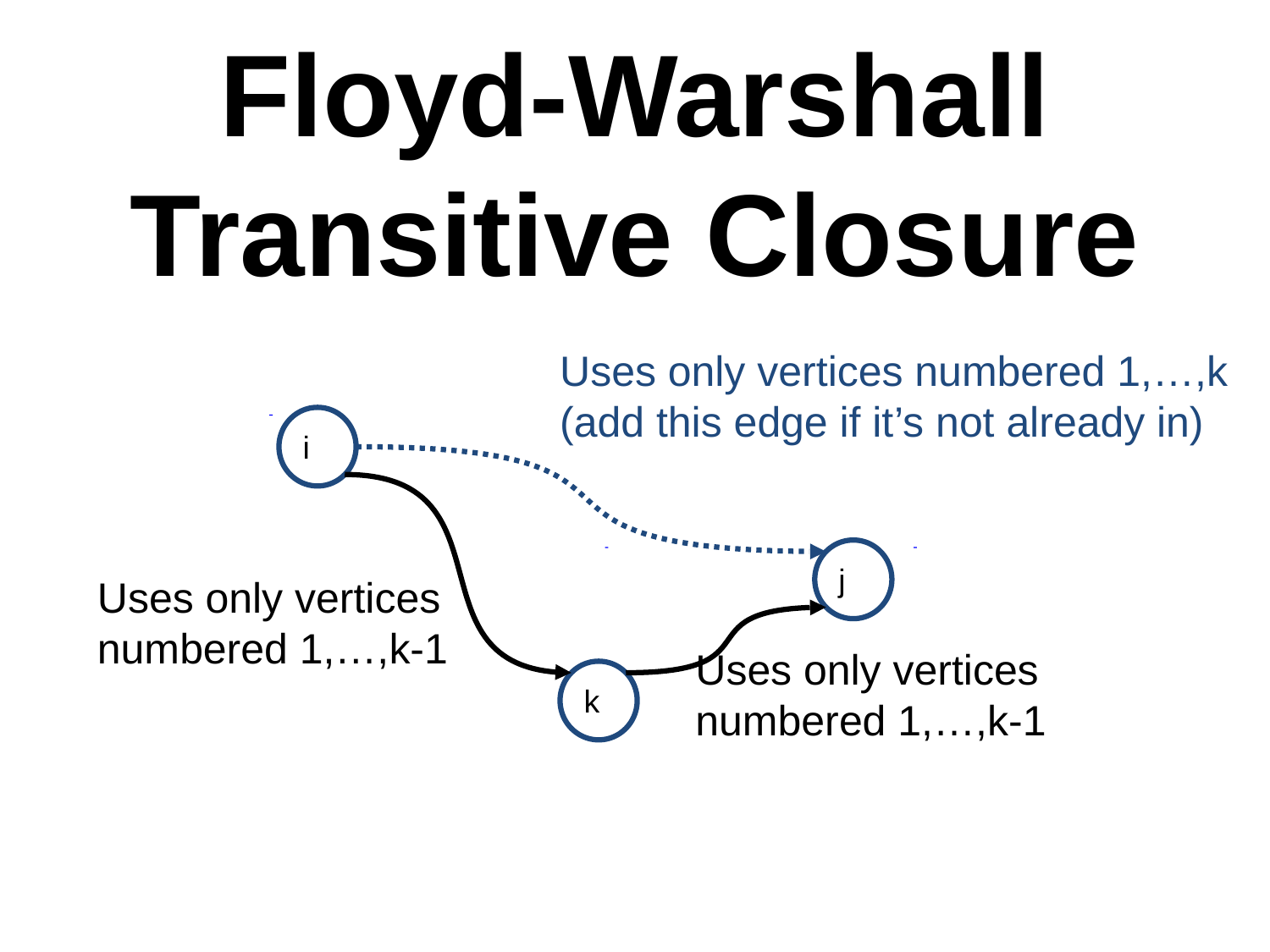

# Floyd-Warshall Transitive Closure
Uses only vertices numbered 1,…,k
(add this edge if it’s not already in)
i

j

Uses only vertices
numbered 1,…,k-1
Uses only vertices
numbered 1,…,k-1
k